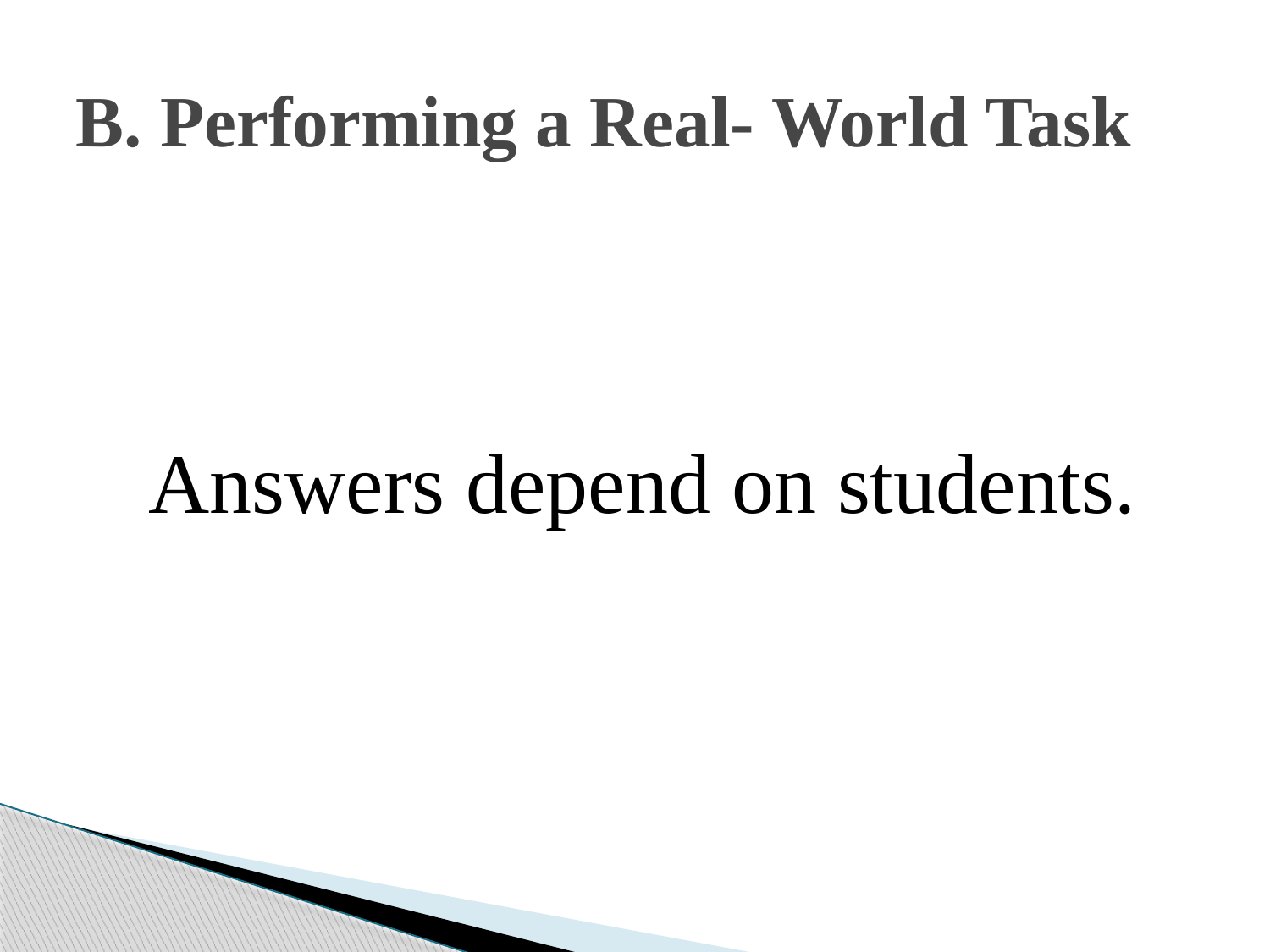

# B. Performing a Real- World Task

Answers depend on students.